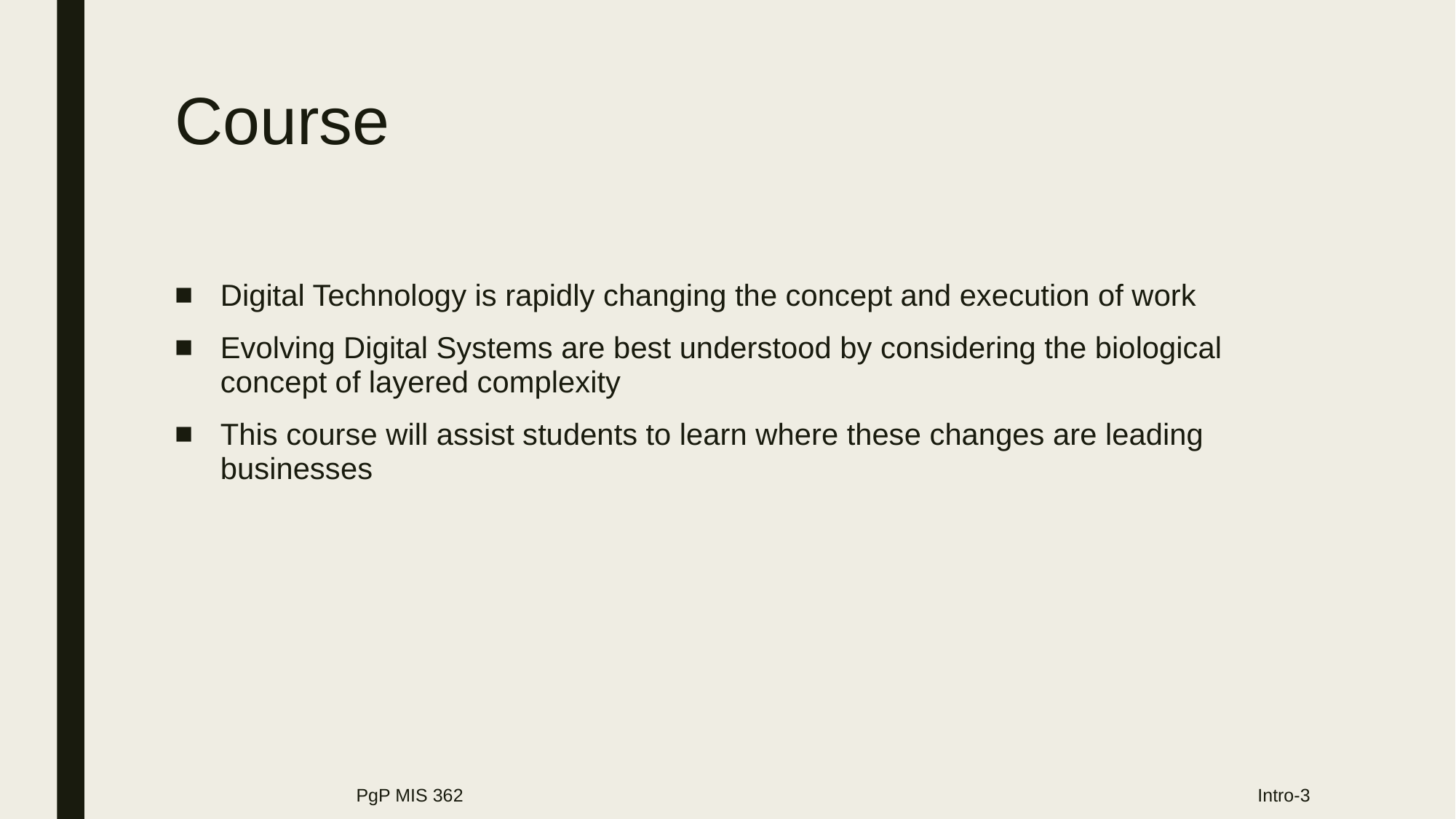

# Course
Digital Technology is rapidly changing the concept and execution of work
Evolving Digital Systems are best understood by considering the biological concept of layered complexity
This course will assist students to learn where these changes are leading businesses

PgP MIS 362
Intro-3